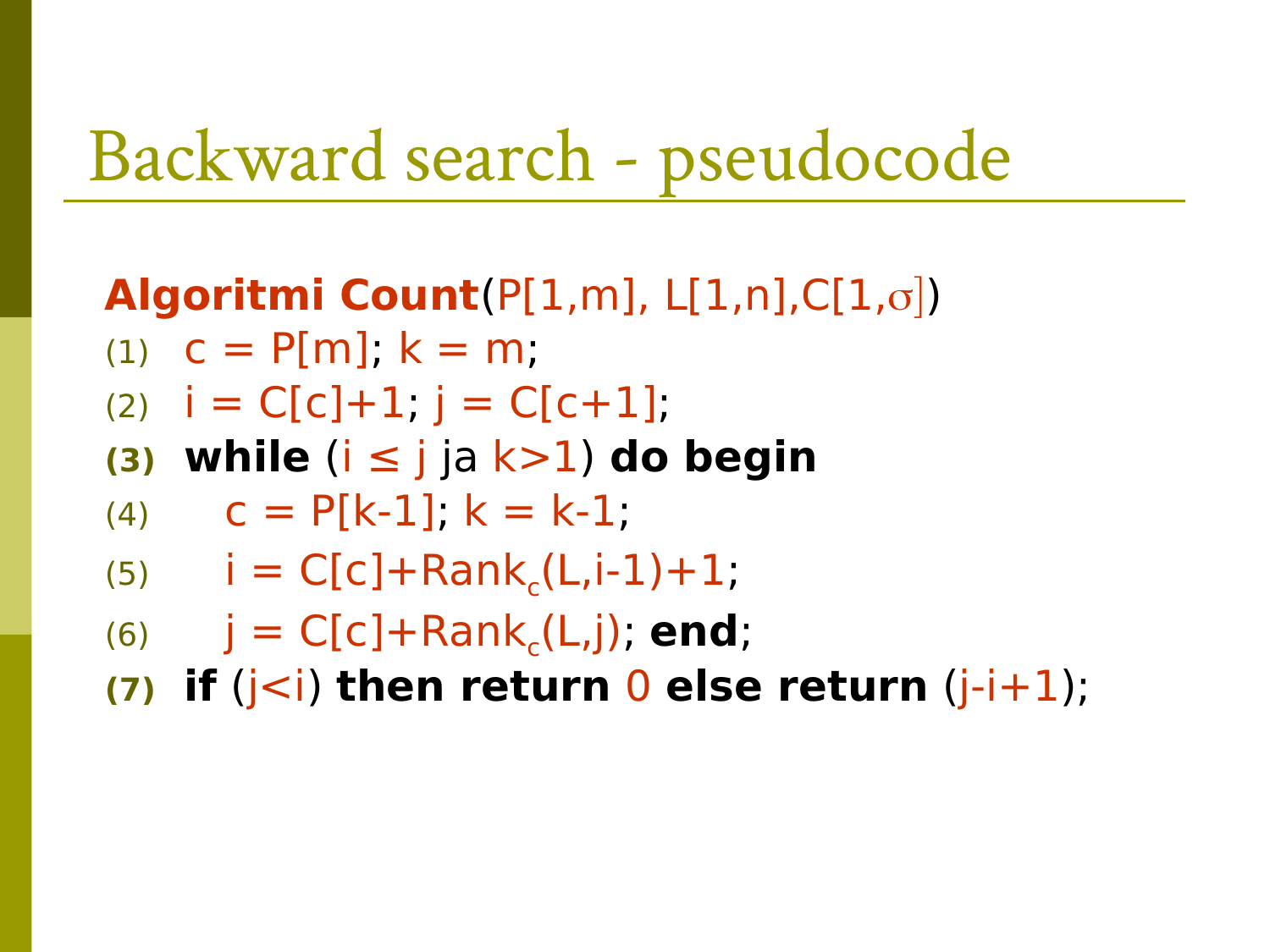

# Backward search - pseudocode
Algoritmi Count(P[1,m], L[1,n],C[1,σ])
c = P[m]; k = m;
i = C[c]+1; j = C[c+1];
while (i ≤ j ja k>1) do begin
   c = P[k-1]; k = k-1;
   i = C[c]+Rankc(L,i-1)+1;
   j = C[c]+Rankc(L,j); end;
if (j<i) then return 0 else return (j-i+1);